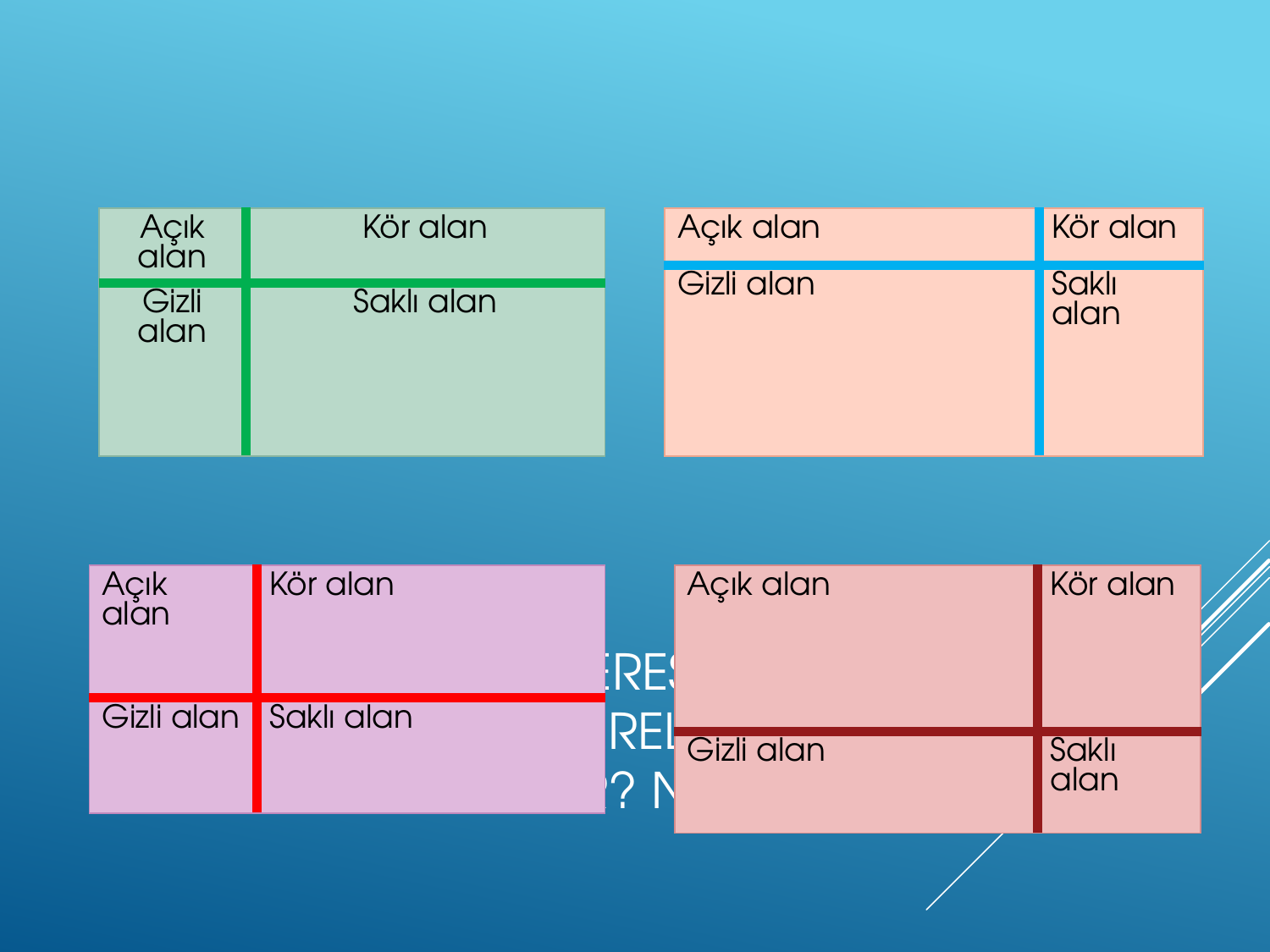

| Açık alan | Kör alan |
| --- | --- |
| Gizli alan | Saklı alan |
| Açık alan | Kör alan |
| --- | --- |
| Gizli alan | Saklı alan |
| Açık alan | Kör alan |
| --- | --- |
| Gizli alan | Saklı alan |
| Açık alan | Kör alan |
| --- | --- |
| Gizli alan | Saklı alan |
# Hangi Johari penceresinde kişi kendini diğer pencerelere göre daha iyi tanıyordur? Neden?